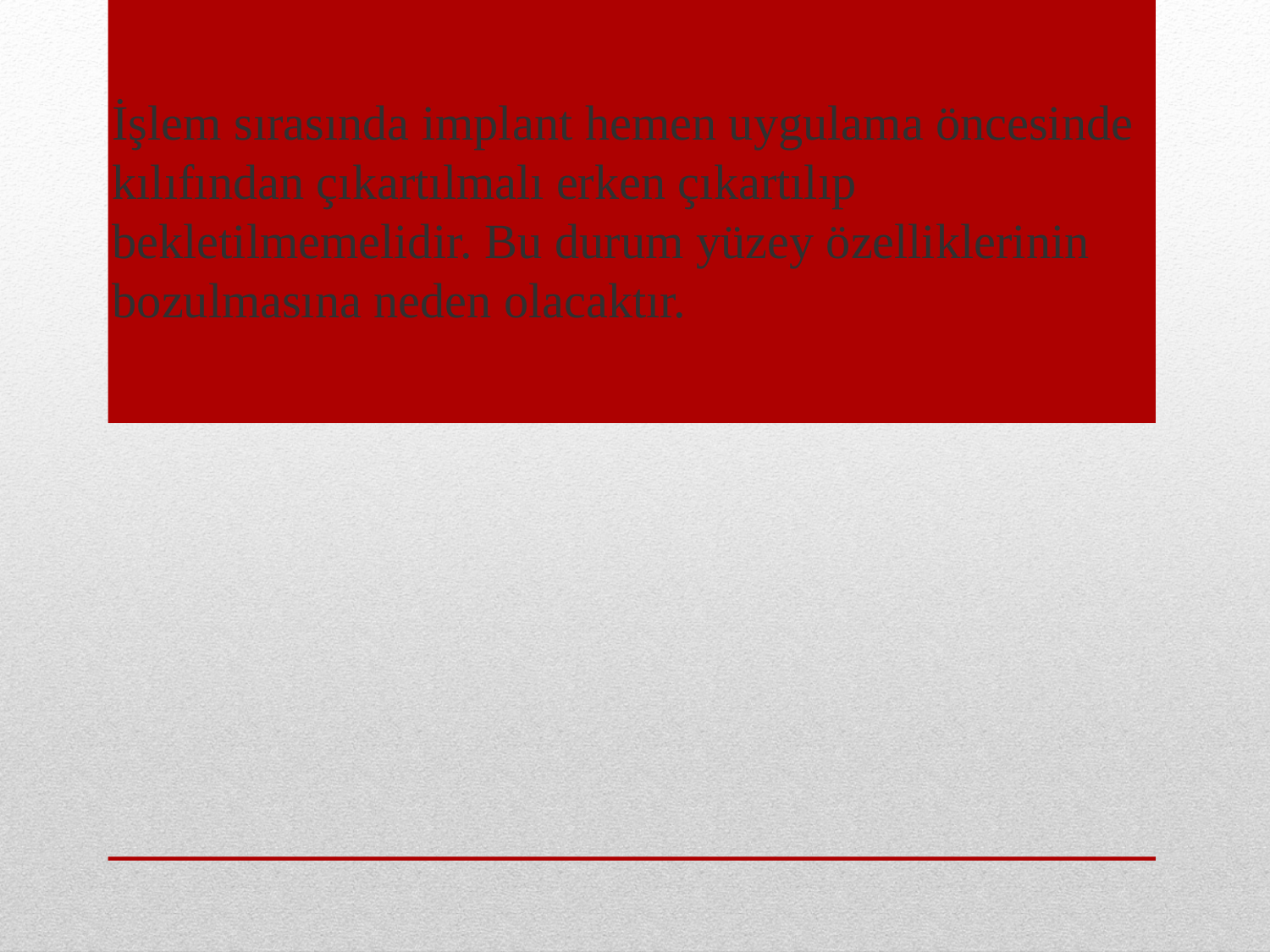

İşlem sırasında implant hemen uygulama öncesinde kılıfından çıkartılmalı erken çıkartılıp bekletilmemelidir. Bu durum yüzey özelliklerinin bozulmasına neden olacaktır.

#